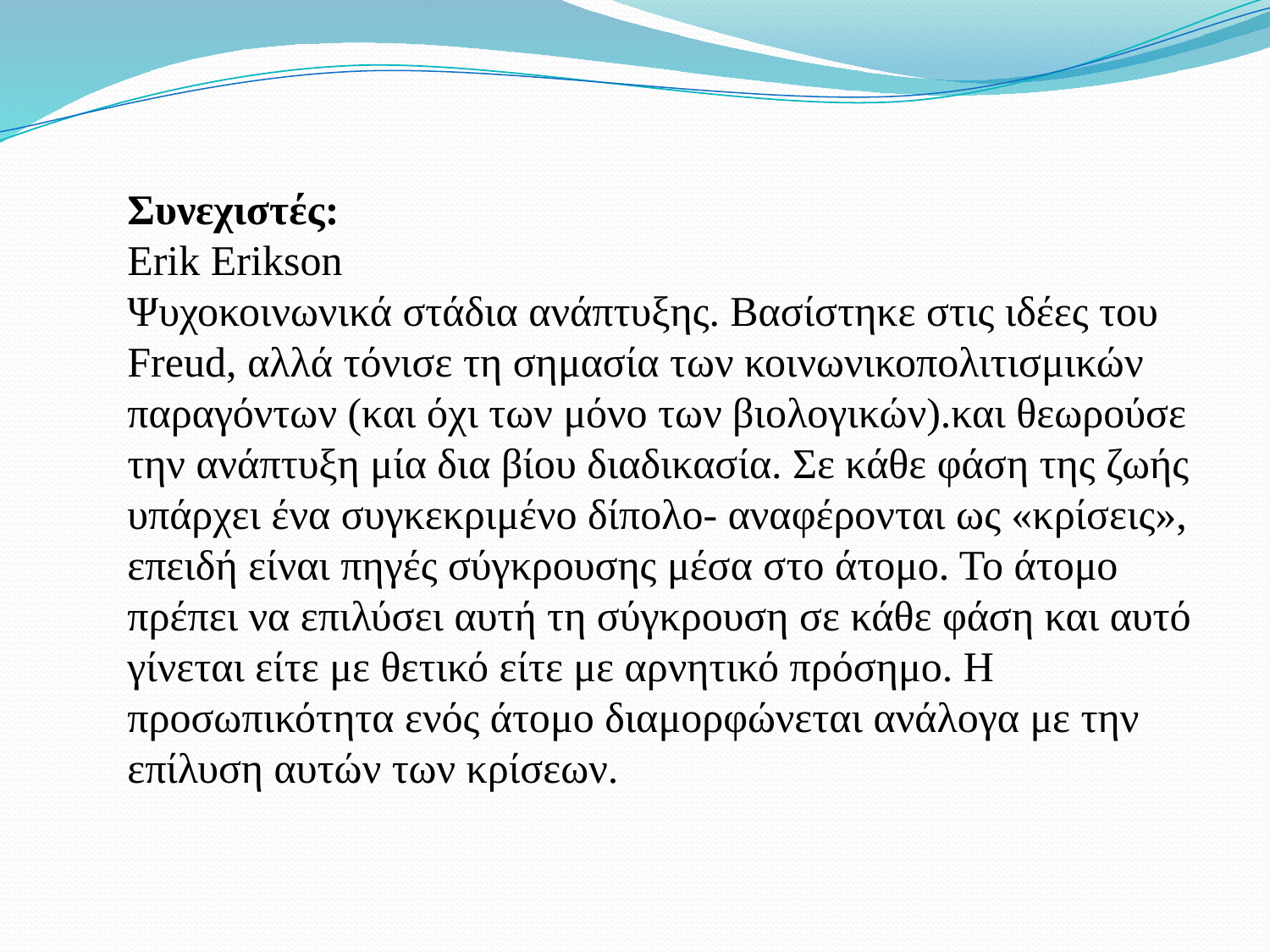

Συνεχιστές:
Erik Erikson
Ψυχοκοινωνικά στάδια ανάπτυξης. Βασίστηκε στις ιδέες του Freud, αλλά τόνισε τη σημασία των κοινωνικοπολιτισμικών παραγόντων (και όχι των μόνο των βιολογικών).και θεωρούσε την ανάπτυξη μία δια βίου διαδικασία. Σε κάθε φάση της ζωής υπάρχει ένα συγκεκριμένο δίπολο- αναφέρονται ως «κρίσεις», επειδή είναι πηγές σύγκρουσης μέσα στο άτομο. Το άτομο πρέπει να επιλύσει αυτή τη σύγκρουση σε κάθε φάση και αυτό γίνεται είτε με θετικό είτε με αρνητικό πρόσημο. Η προσωπικότητα ενός άτομο διαμορφώνεται ανάλογα με την επίλυση αυτών των κρίσεων.